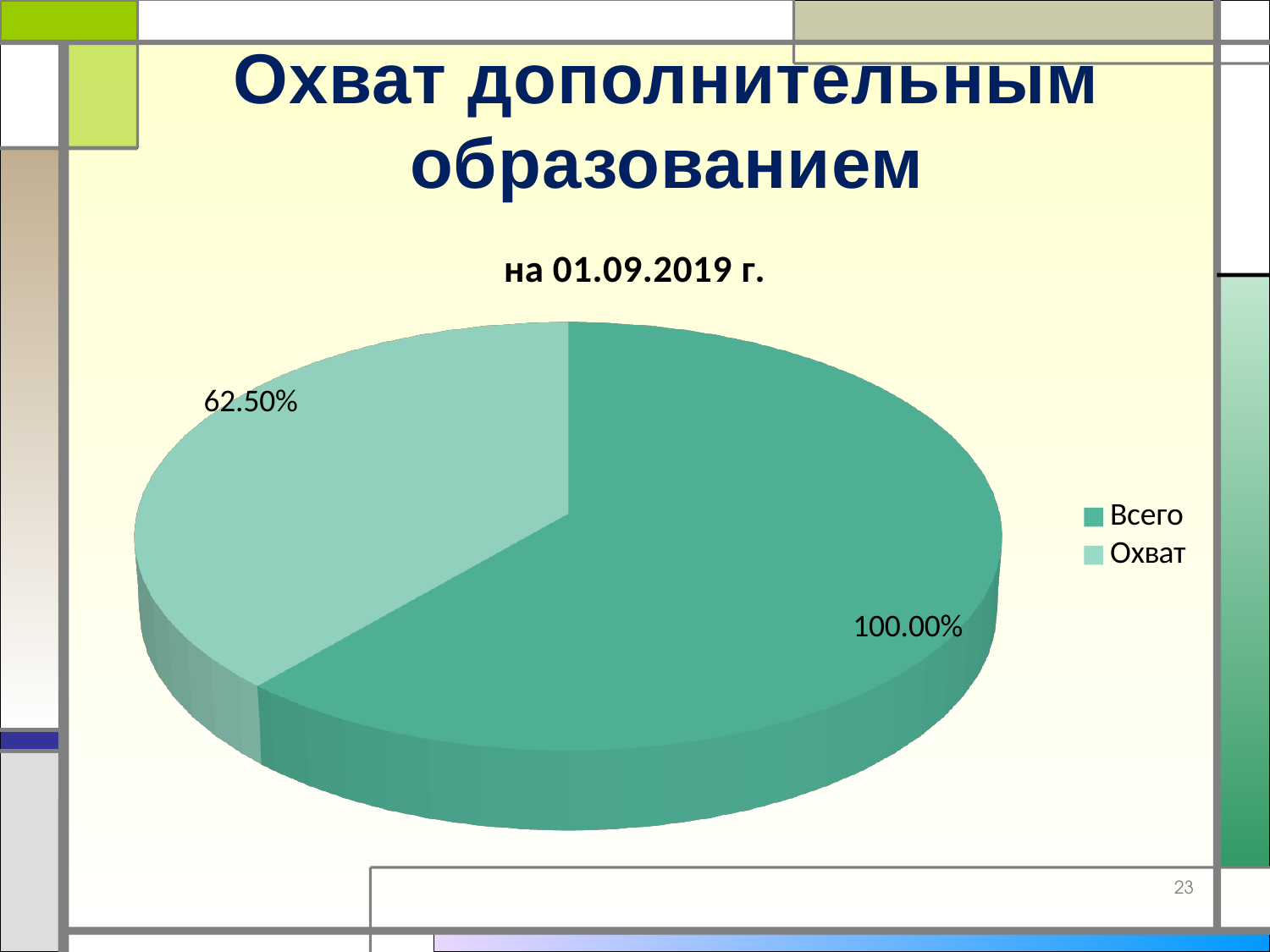

# Охват дополнительным образованием

[unsupported chart]

23